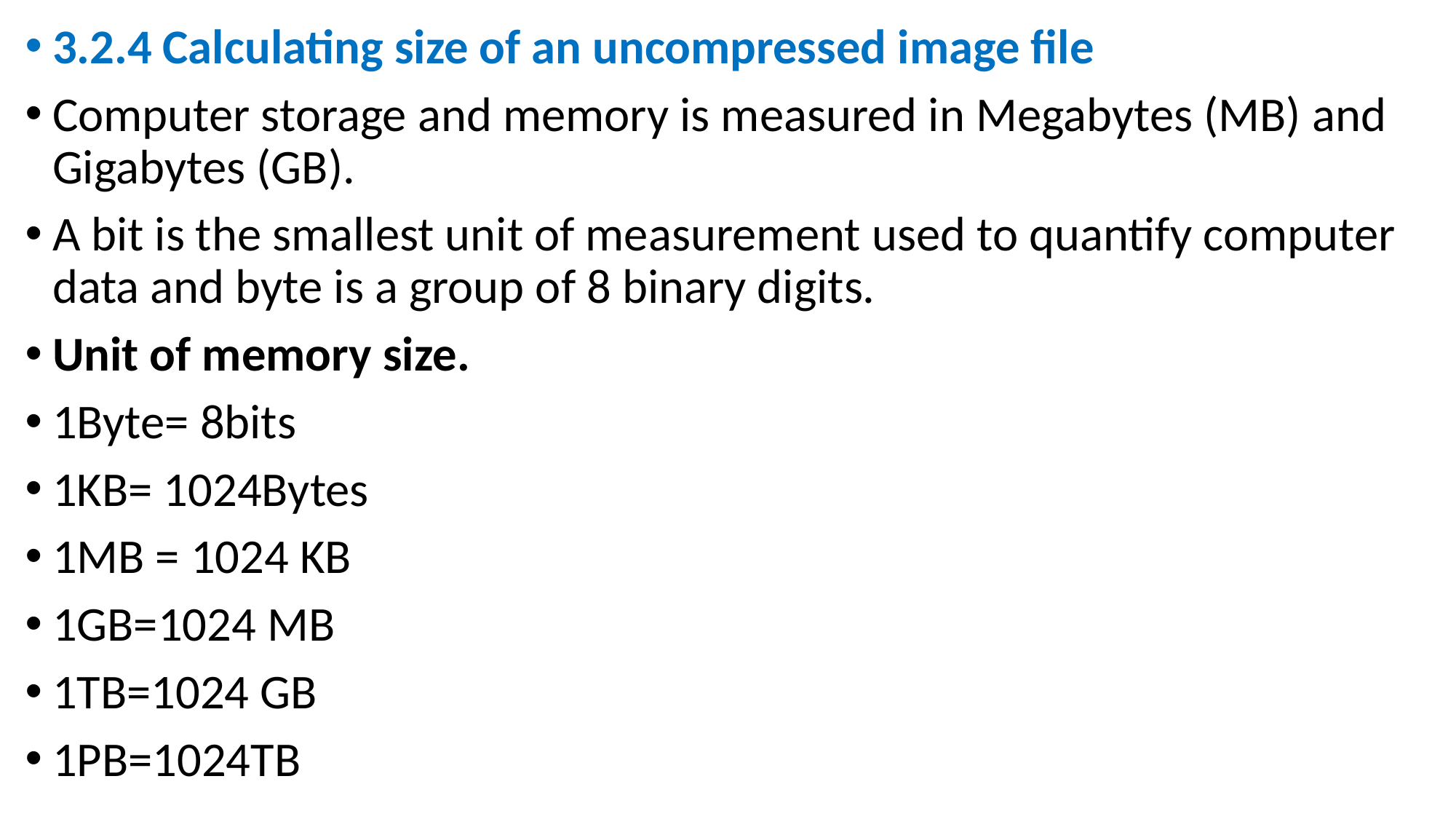

3.2.4 Calculating size of an uncompressed image file
Computer storage and memory is measured in Megabytes (MB) and Gigabytes (GB).
A bit is the smallest unit of measurement used to quantify computer data and byte is a group of 8 binary digits.
Unit of memory size.
1Byte= 8bits
1KB= 1024Bytes
1MB = 1024 KB
1GB=1024 MB
1TB=1024 GB
1PB=1024TB